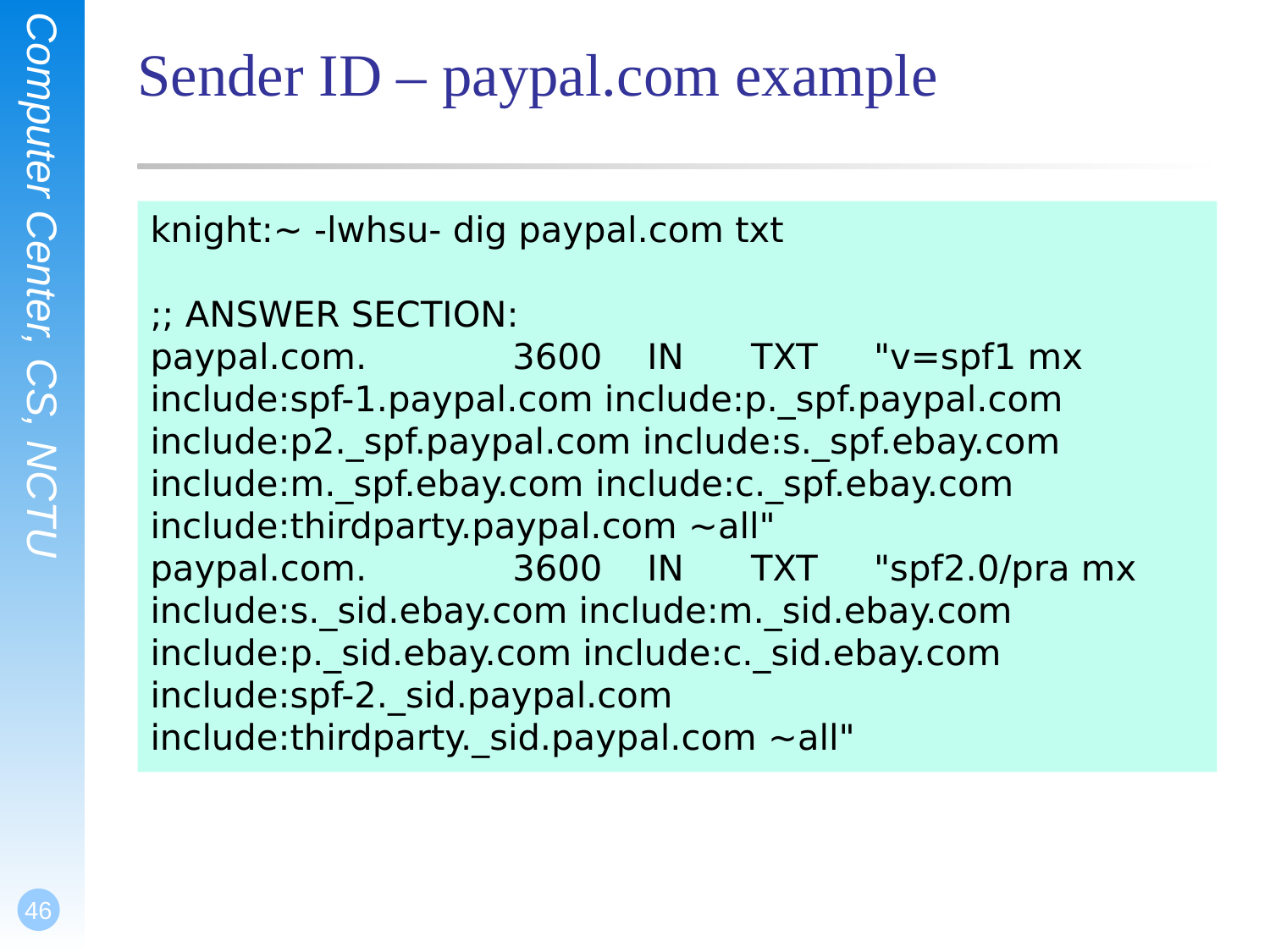

# Sender ID – paypal.com example
knight:~ -lwhsu- dig paypal.com txt

;; ANSWER SECTION:
paypal.com.             3600    IN      TXT     "v=spf1 mx include:spf-1.paypal.com include:p._spf.paypal.com include:p2._spf.paypal.com include:s._spf.ebay.com include:m._spf.ebay.com include:c._spf.ebay.com include:thirdparty.paypal.com ~all"
paypal.com.             3600    IN      TXT     "spf2.0/pra mx include:s._sid.ebay.com include:m._sid.ebay.com include:p._sid.ebay.com include:c._sid.ebay.com include:spf-2._sid.paypal.com include:thirdparty._sid.paypal.com ~all"